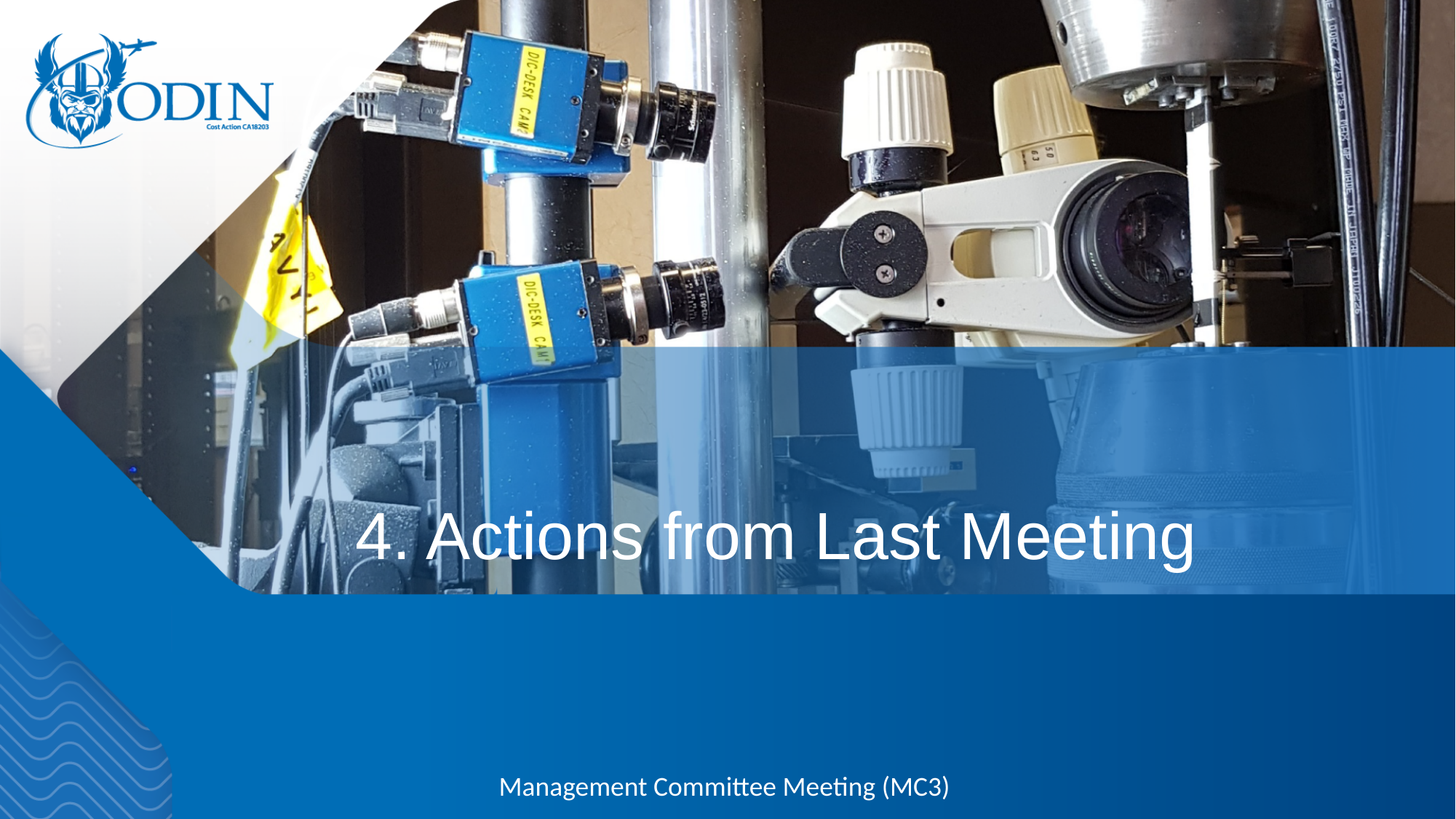

# 4. Actions from Last Meeting
Management Committee Meeting (MC3)